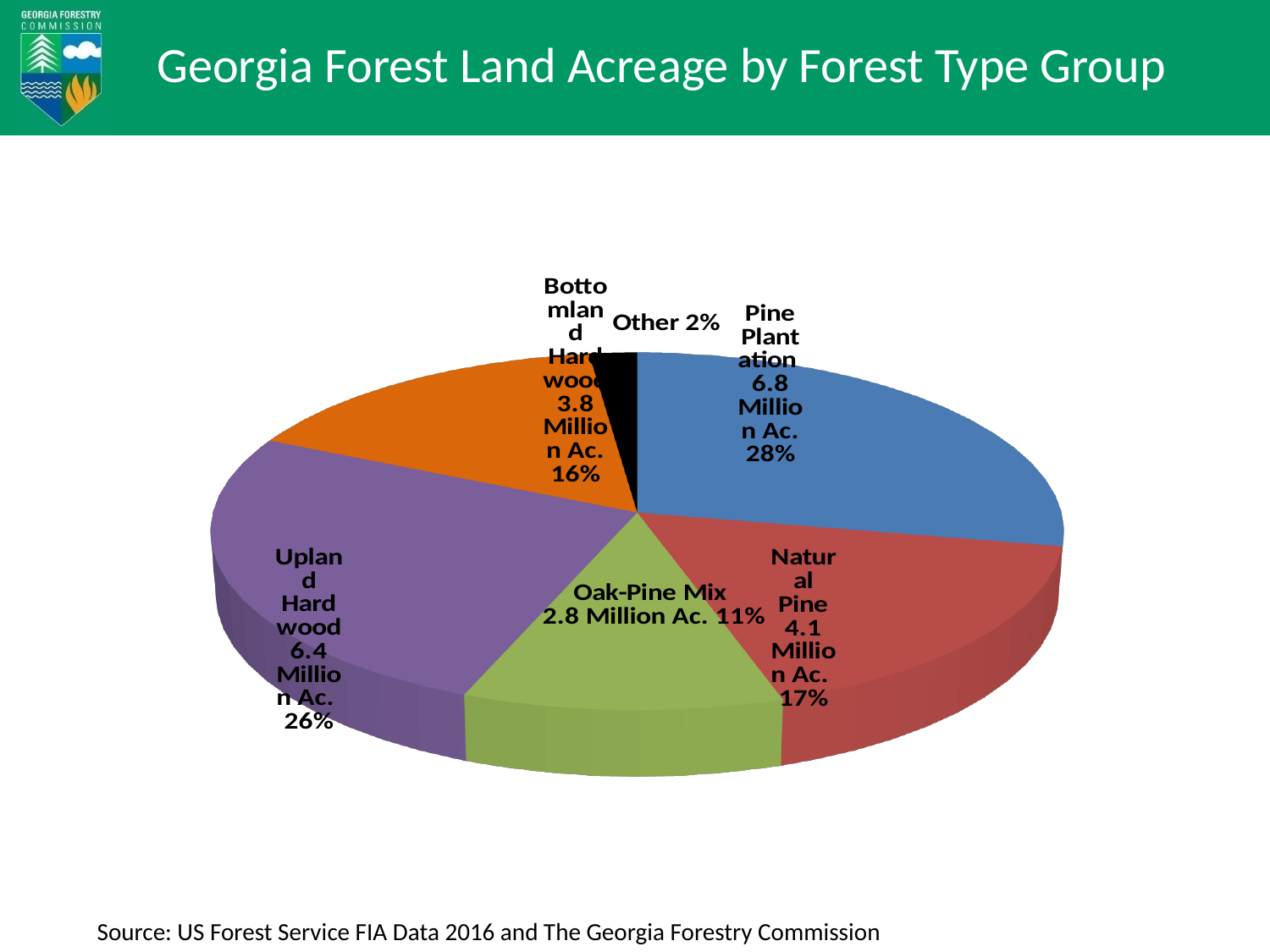

Georgia Forest Land Acreage by Forest Type Group

[unsupported chart]

Source: US Forest Service FIA Data 2016 and The Georgia Forestry Commission